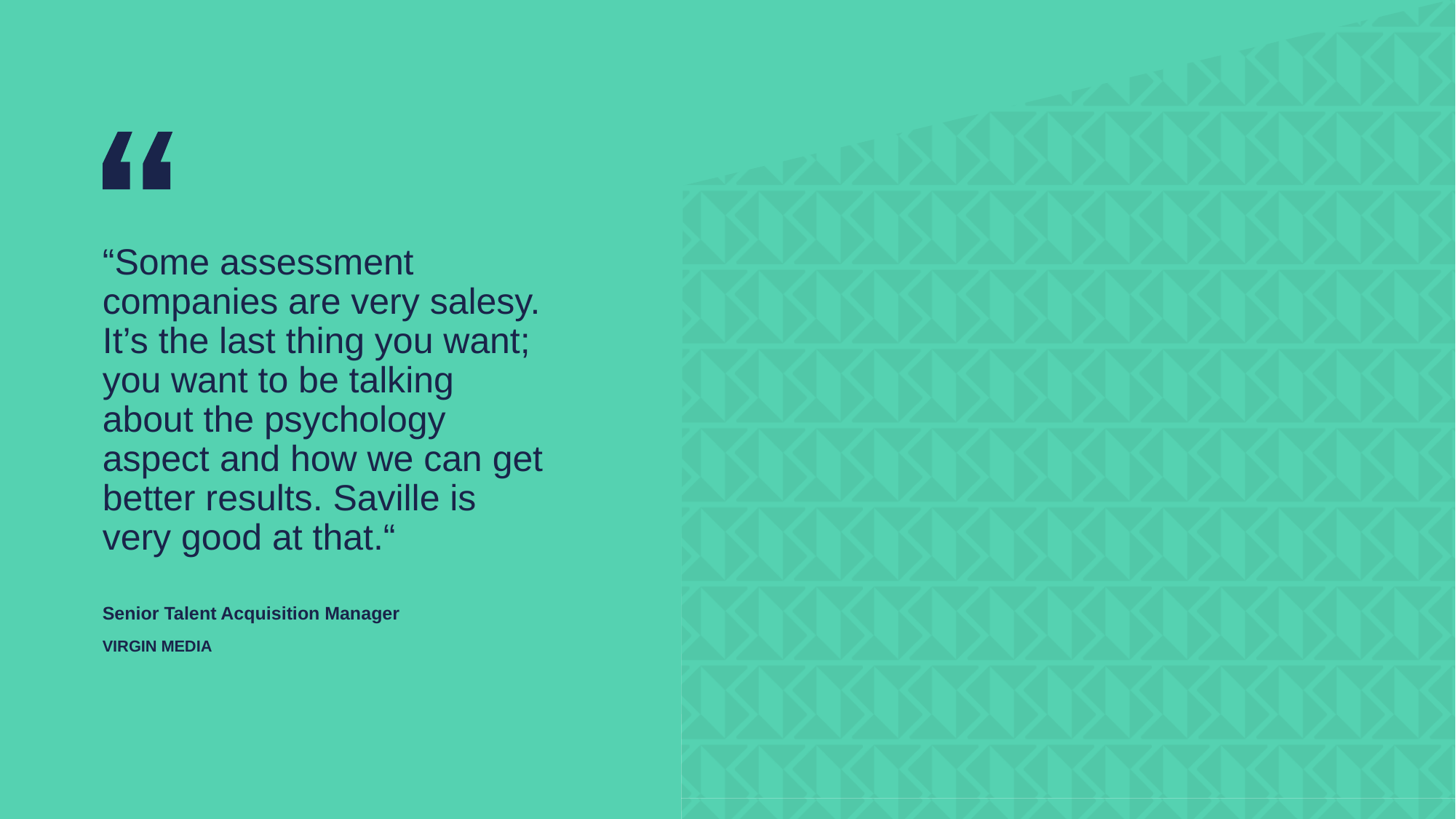

“Some assessment companies are very salesy. It’s the last thing you want; you want to be talking about the psychology aspect and how we can get better results. Saville is very good at that.“
Senior Talent Acquisition Manager
VIRGIN MEDIA